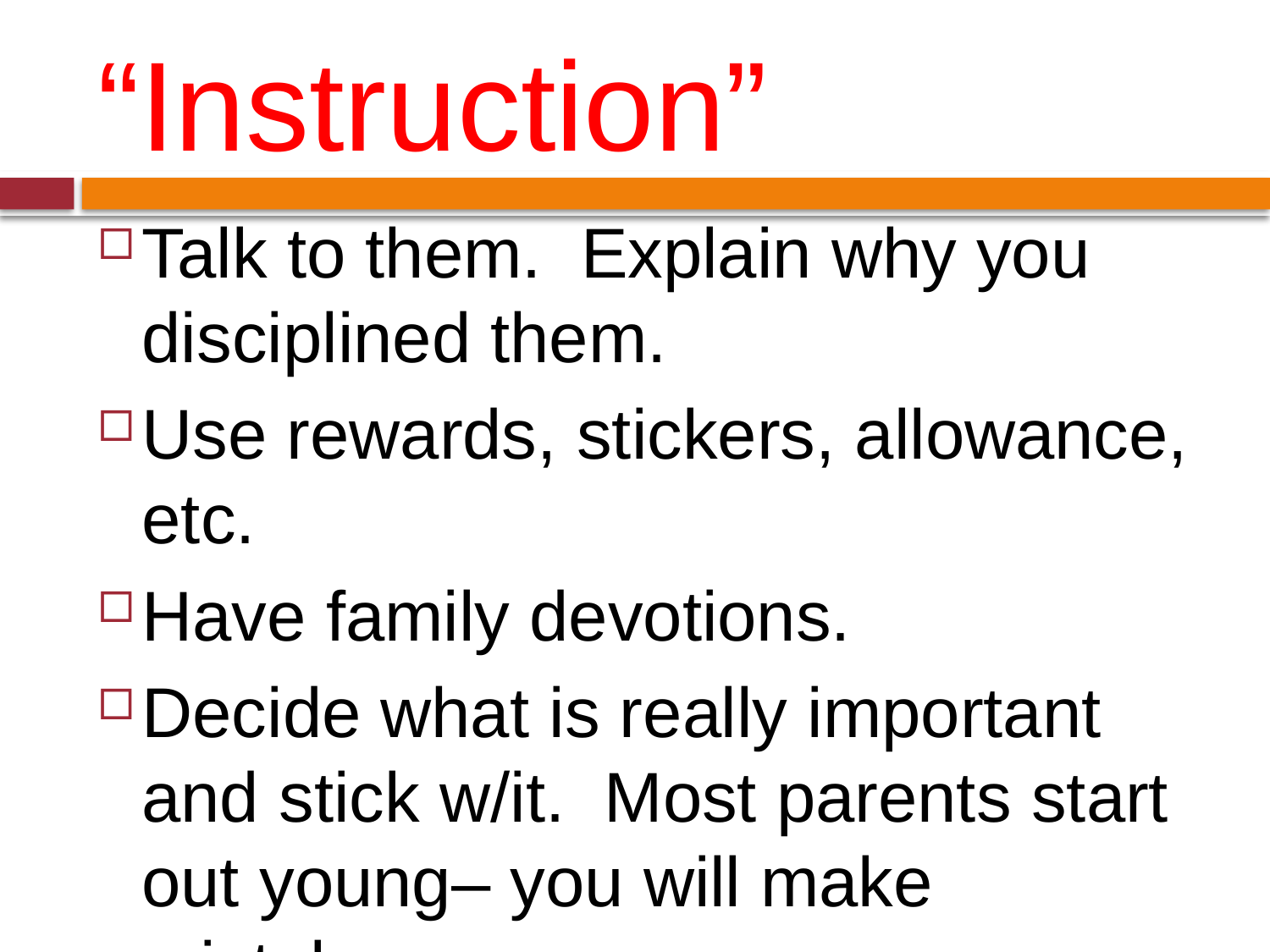

# “Instruction”
Talk to them.  Explain why you disciplined them.
Use rewards, stickers, allowance, etc.
Have family devotions.
Decide what is really important and stick w/it.  Most parents start out young– you will make mistakes.